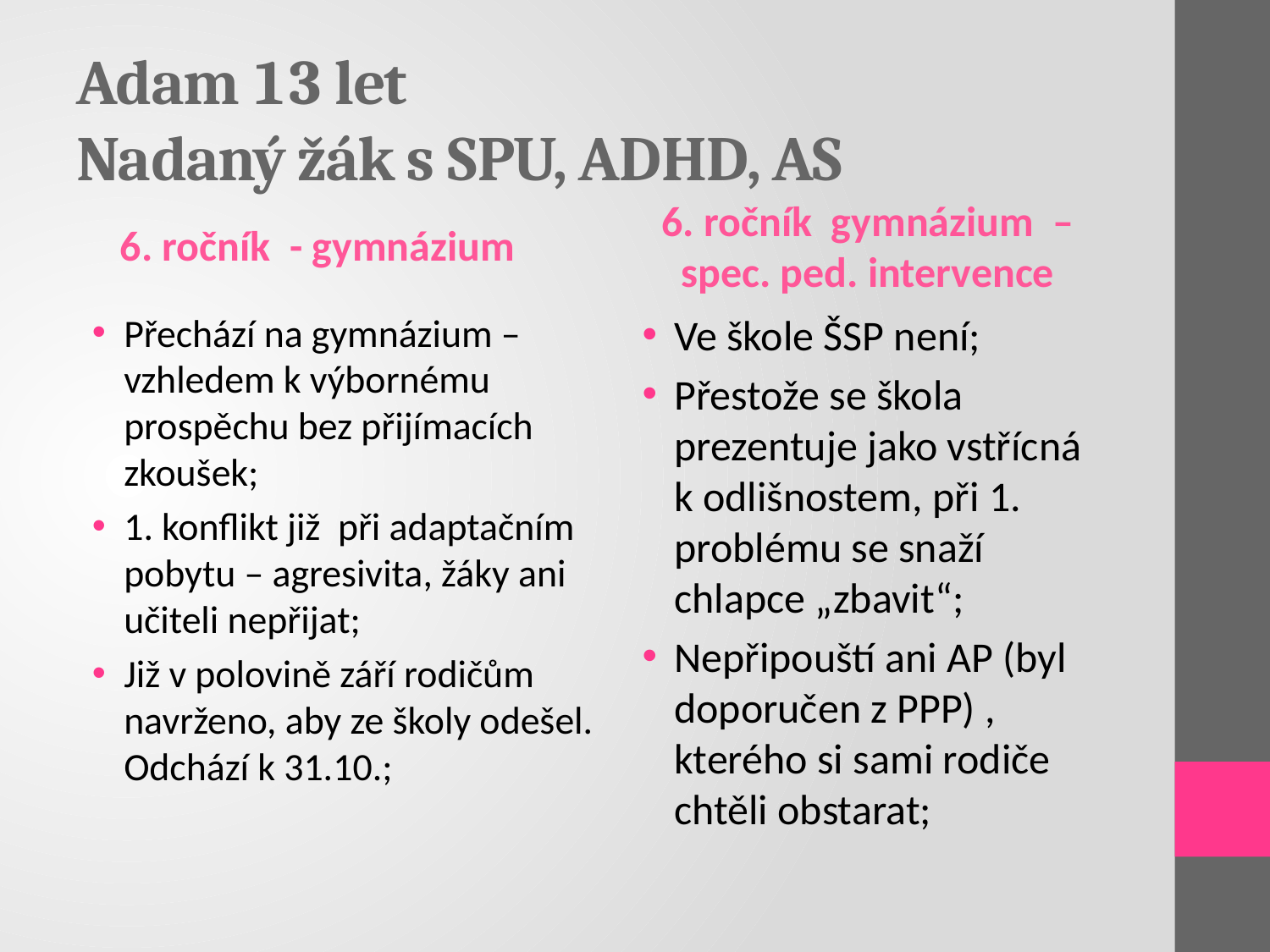

# Adam 13 let Nadaný žák s SPU, ADHD, AS
6. ročník  - gymnázium
6. ročník  gymnázium  – spec. ped. intervence
Přechází na gymnázium – vzhledem k výbornému prospěchu bez přijímacích zkoušek;
1. konflikt již  při adaptačním pobytu – agresivita, žáky ani učiteli nepřijat;
Již v polovině září rodičům navrženo, aby ze školy odešel. Odchází k 31.10.;

Ve škole ŠSP není;
Přestože se škola prezentuje jako vstřícná k odlišnostem, při 1. problému se snaží chlapce „zbavit“;
Nepřipouští ani AP (byl doporučen z PPP) , kterého si sami rodiče chtěli obstarat;